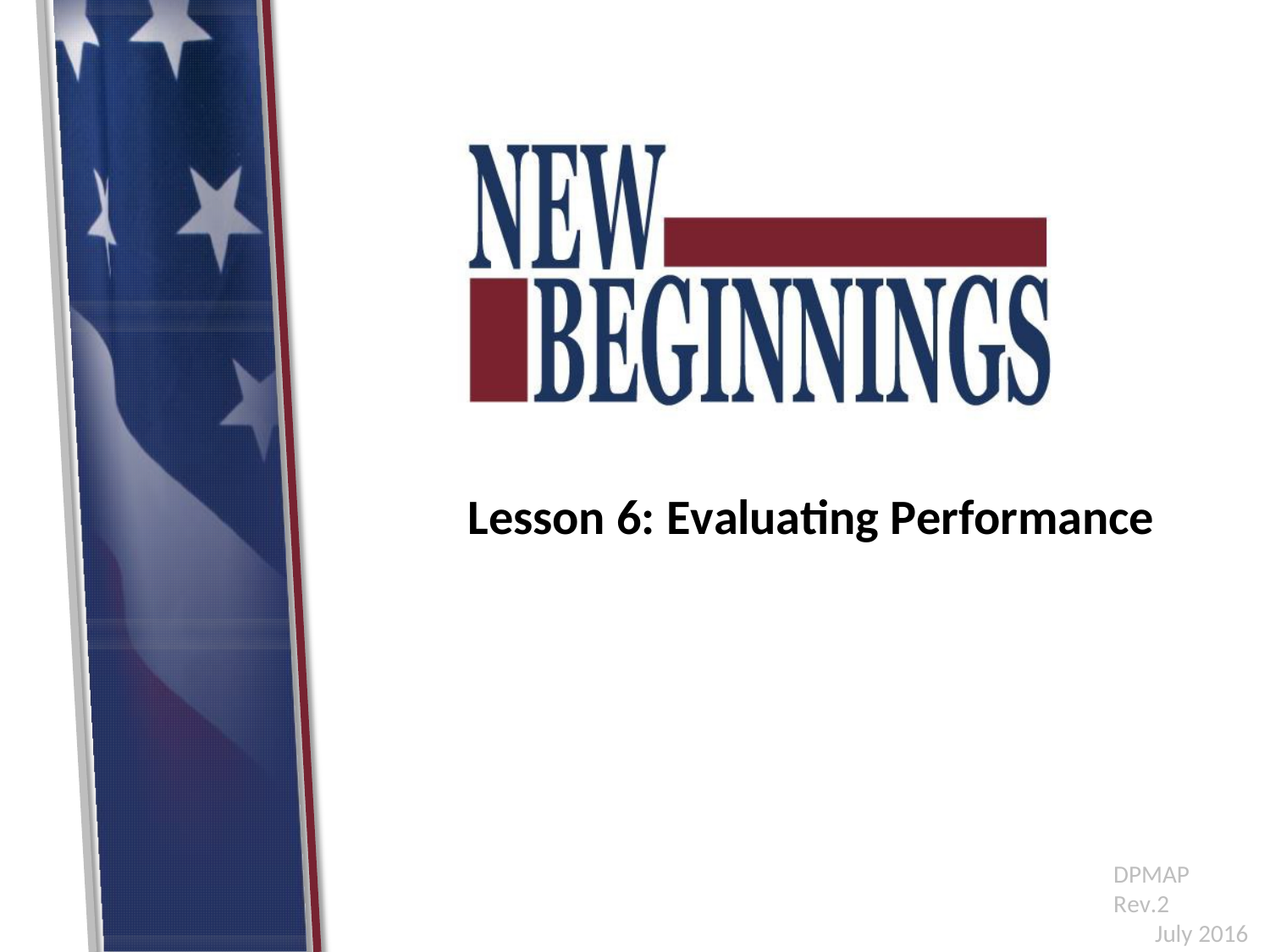

Lesson 6: Evaluating Performance
DPMAP Rev.2
July 2016